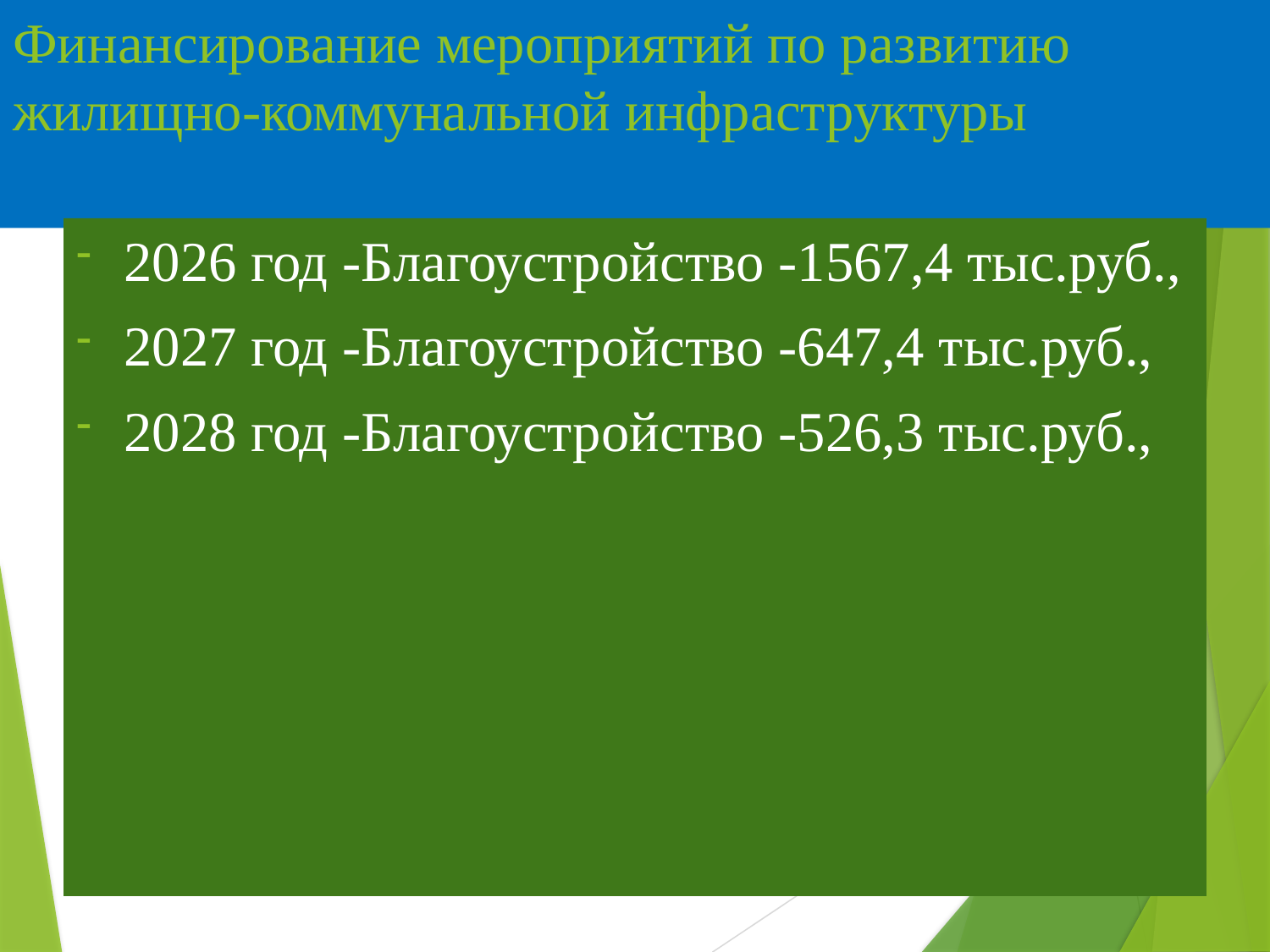

# Финансирование мероприятий по развитию жилищно-коммунальной инфраструктуры
2026 год -Благоустройство -1567,4 тыс.руб.,
2027 год -Благоустройство -647,4 тыс.руб.,
2028 год -Благоустройство -526,3 тыс.руб.,